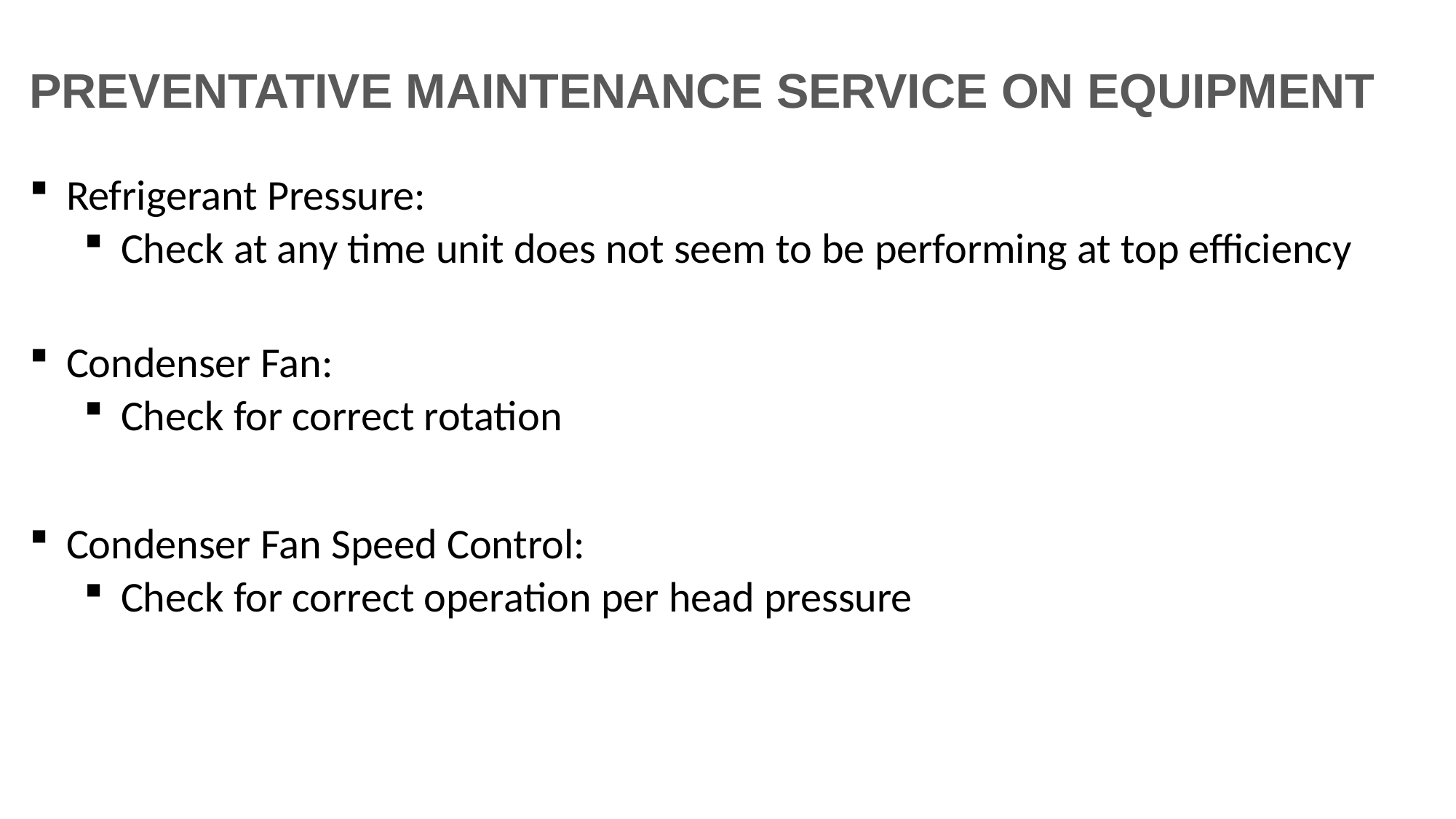

PREVENTATIVE MAINTENANCE SERVICE ON EQUIPMENT
 Refrigerant Pressure:
 Check at any time unit does not seem to be performing at top efficiency

 Condenser Fan:
 Check for correct rotation

 Condenser Fan Speed Control:
 Check for correct operation per head pressure